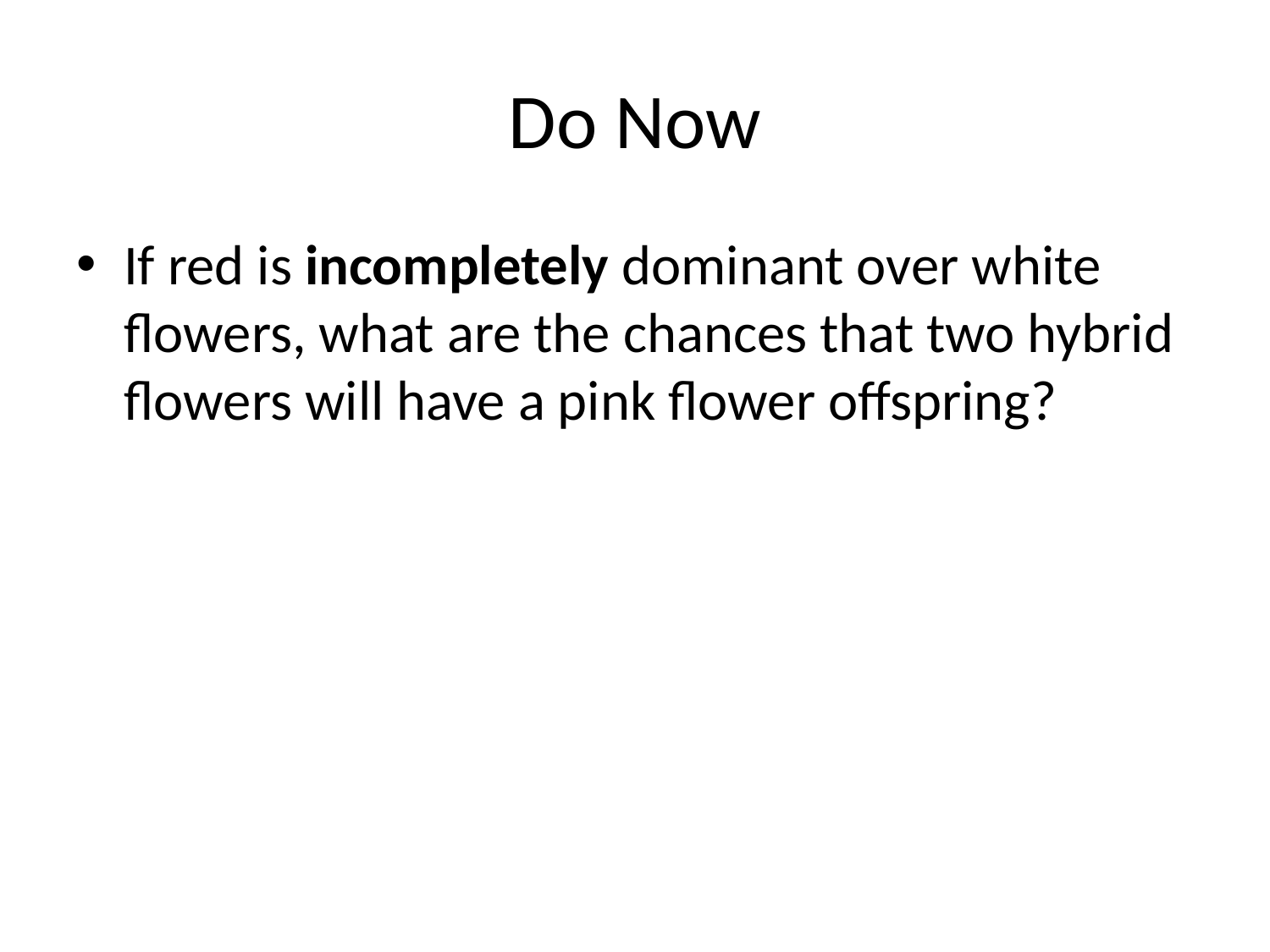

# Do Now
If red is incompletely dominant over white flowers, what are the chances that two hybrid flowers will have a pink flower offspring?